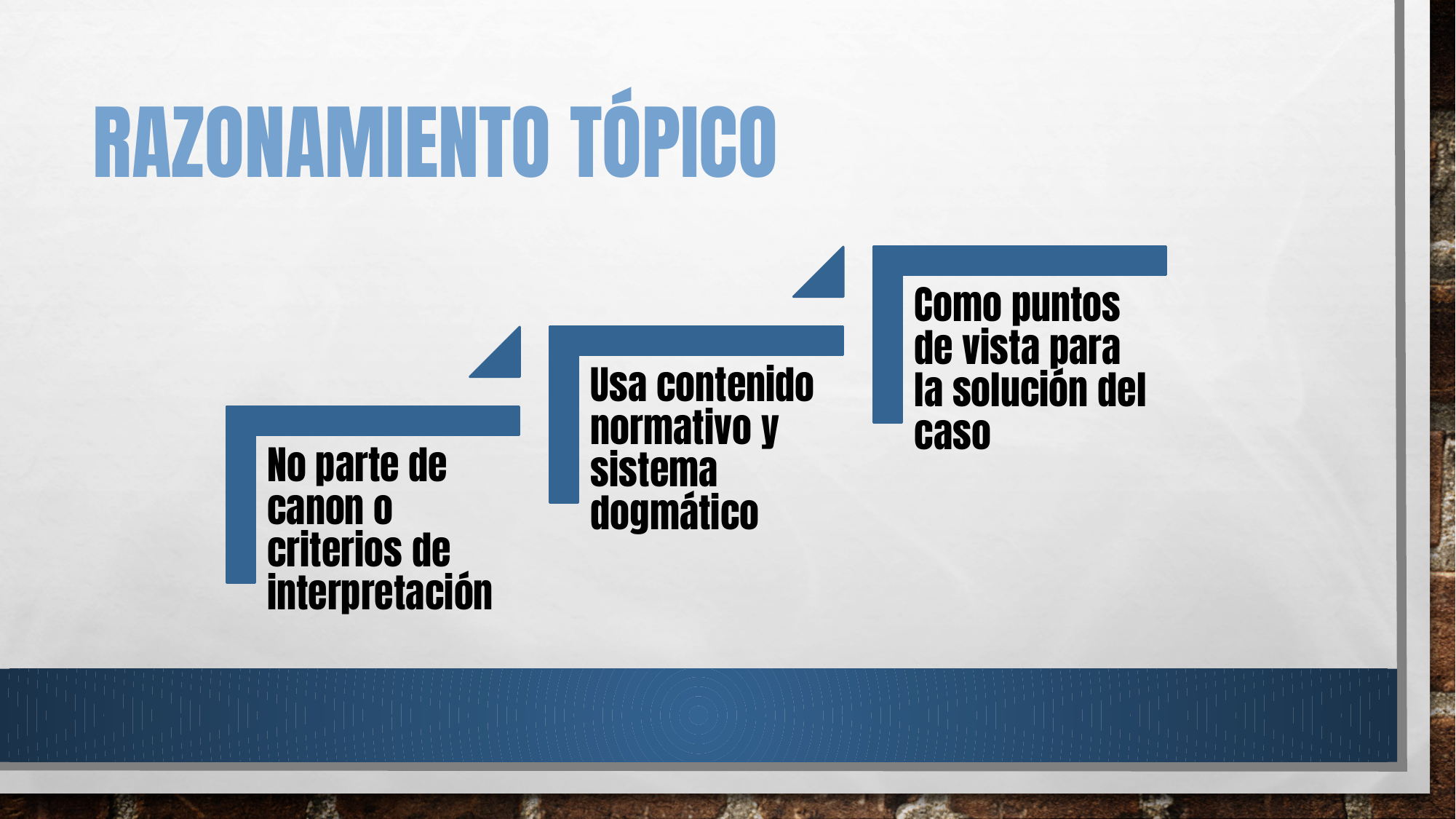

# Razonamiento tópico
No parte de canon o criterios de interpretación
Usa contenido normativo y sistema dogmático
Como puntos de vista para la solución del caso